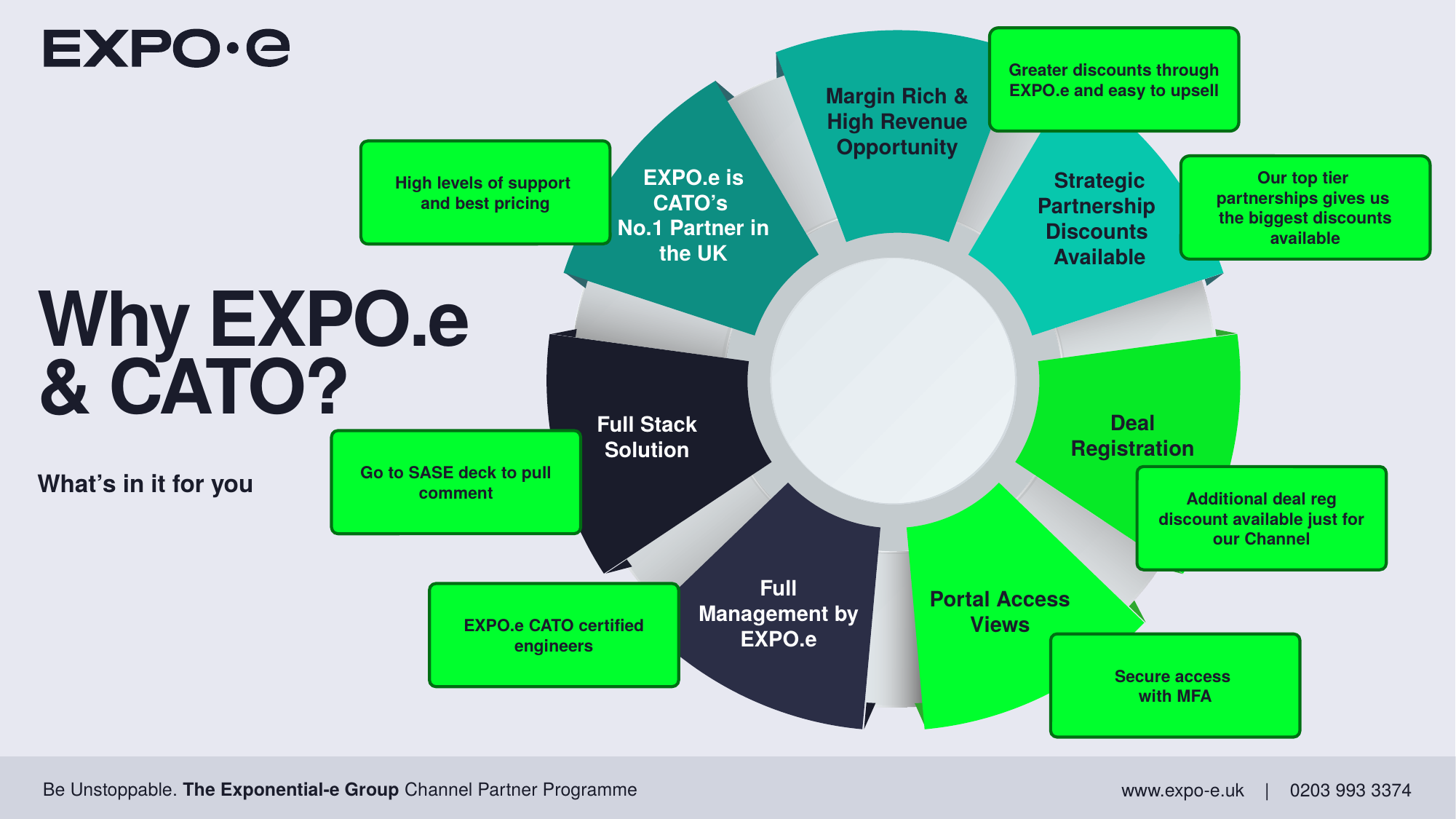

Greater discounts through EXPO.e and easy to upsell

Margin Rich & High Revenue Opportunity

Strategic Partnership
Discounts
Available

EXPO.e is CATO’s
No.1 Partner in the UK

High levels of support
and best pricing
Our top tier
partnerships gives us
the biggest discounts available
# Why EXPO.e & CATO? What’s in it for you

Full Stack Solution

Deal Registration

Go to SASE deck to pull comment
Additional deal reg discount available just for our Channel

Full Management by EXPO.e

Portal Access Views

EXPO.e CATO certified engineers
Secure access
with MFA